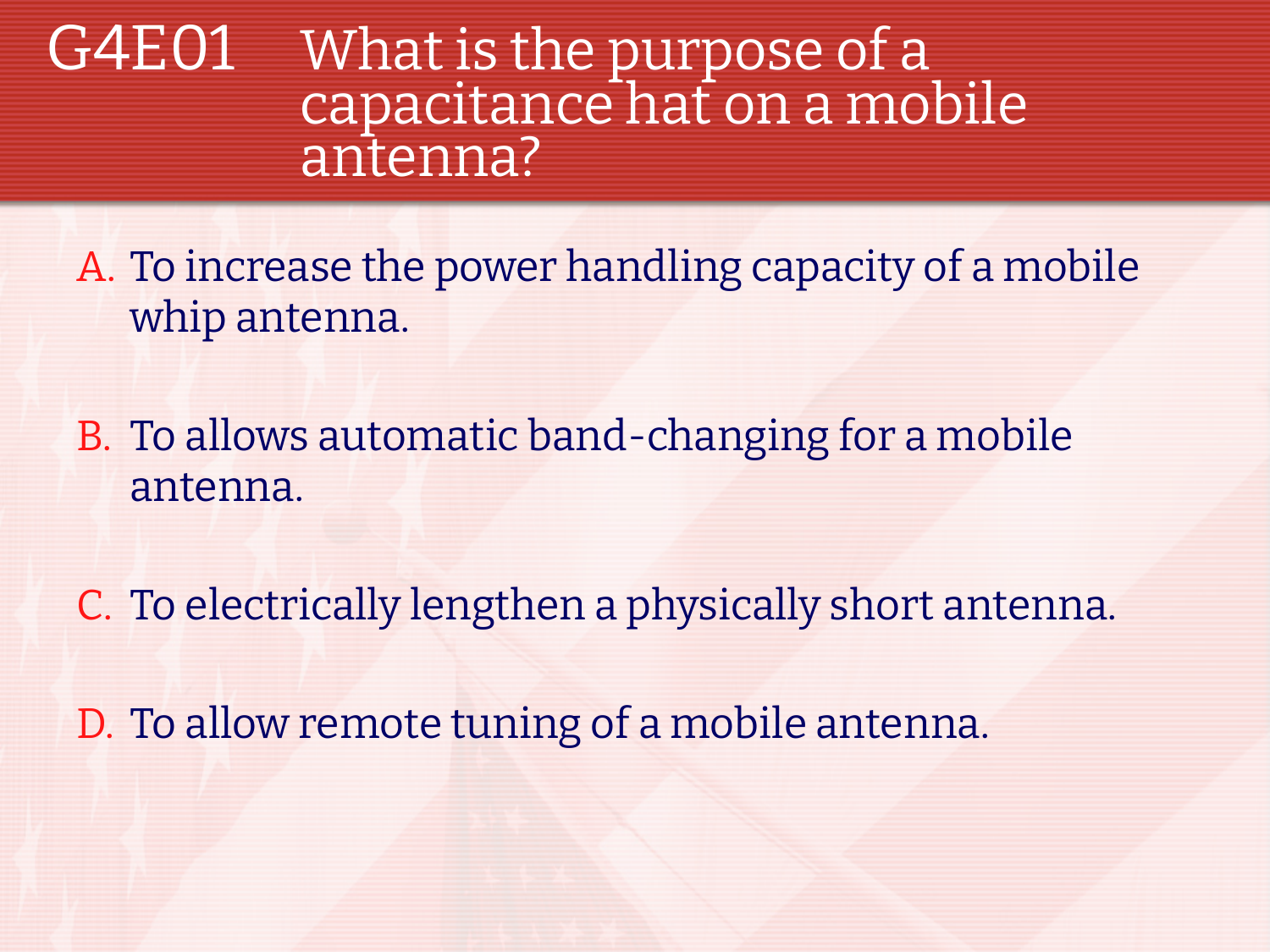

G4E01 	What is the purpose of a 				capacitance hat on a mobile 				antenna?
To increase the power handling capacity of a mobile whip antenna.

To allows automatic band-changing for a mobile antenna.

To electrically lengthen a physically short antenna.

To allow remote tuning of a mobile antenna.